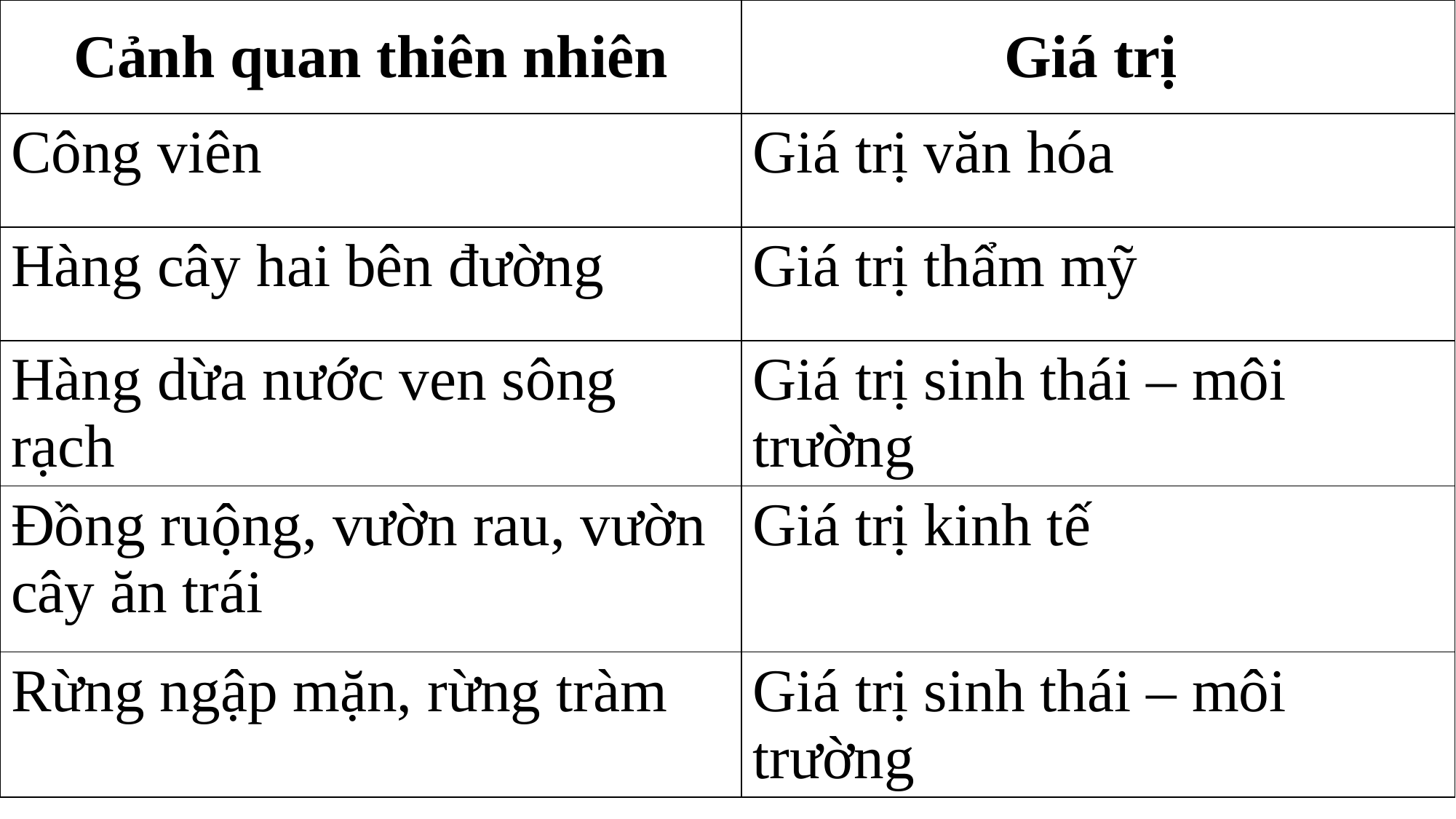

| Cảnh quan thiên nhiên | Giá trị |
| --- | --- |
| Công viên | Giá trị văn hóa |
| Hàng cây hai bên đường | Giá trị thẩm mỹ |
| Hàng dừa nước ven sông rạch | Giá trị sinh thái – môi trường |
| Đồng ruộng, vườn rau, vườn cây ăn trái | Giá trị kinh tế |
| Rừng ngập mặn, rừng tràm | Giá trị sinh thái – môi trường |